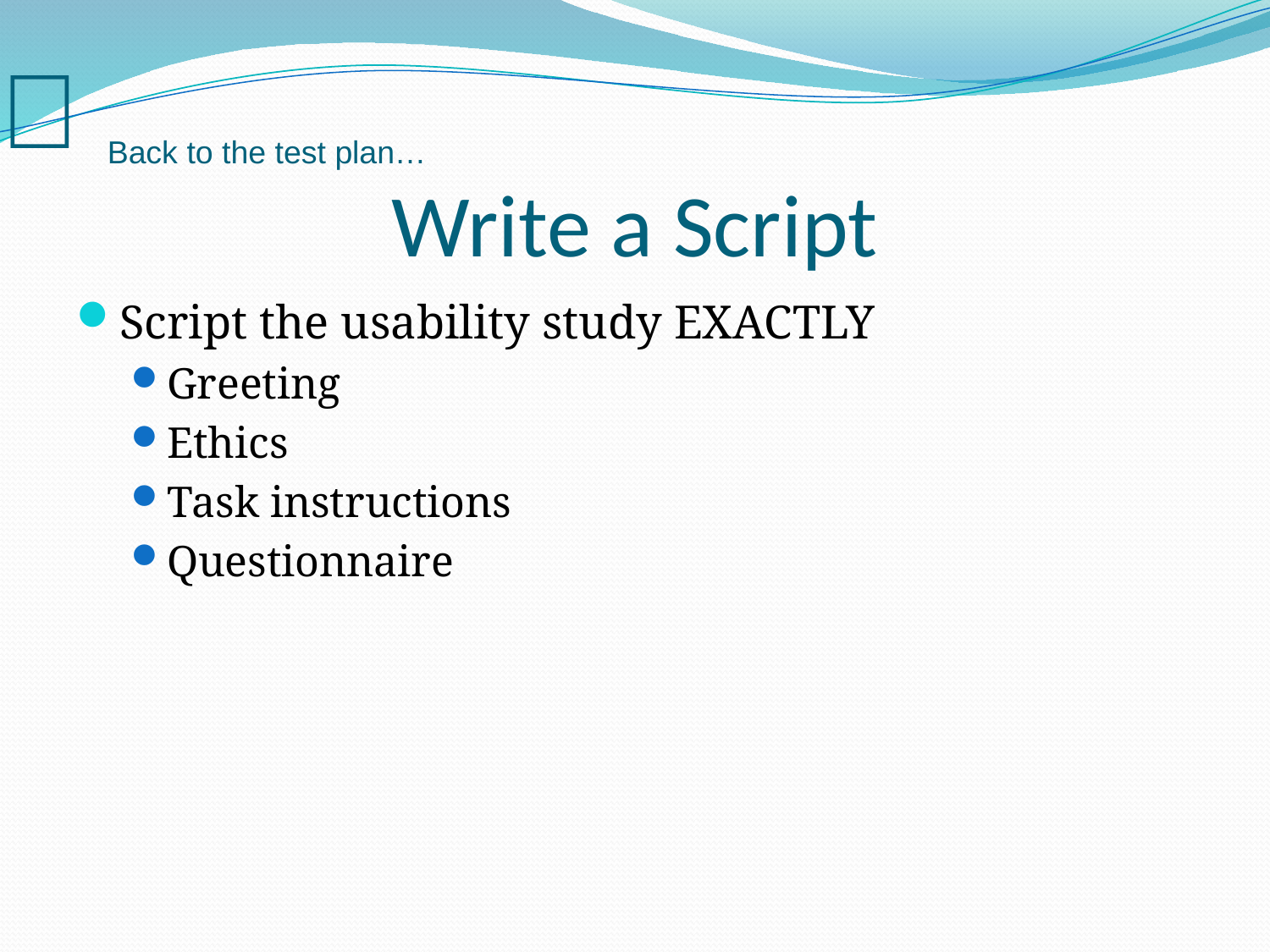

# Write a Script
Back to the test plan…
Script the usability study EXACTLY
Greeting
Ethics
Task instructions
Questionnaire